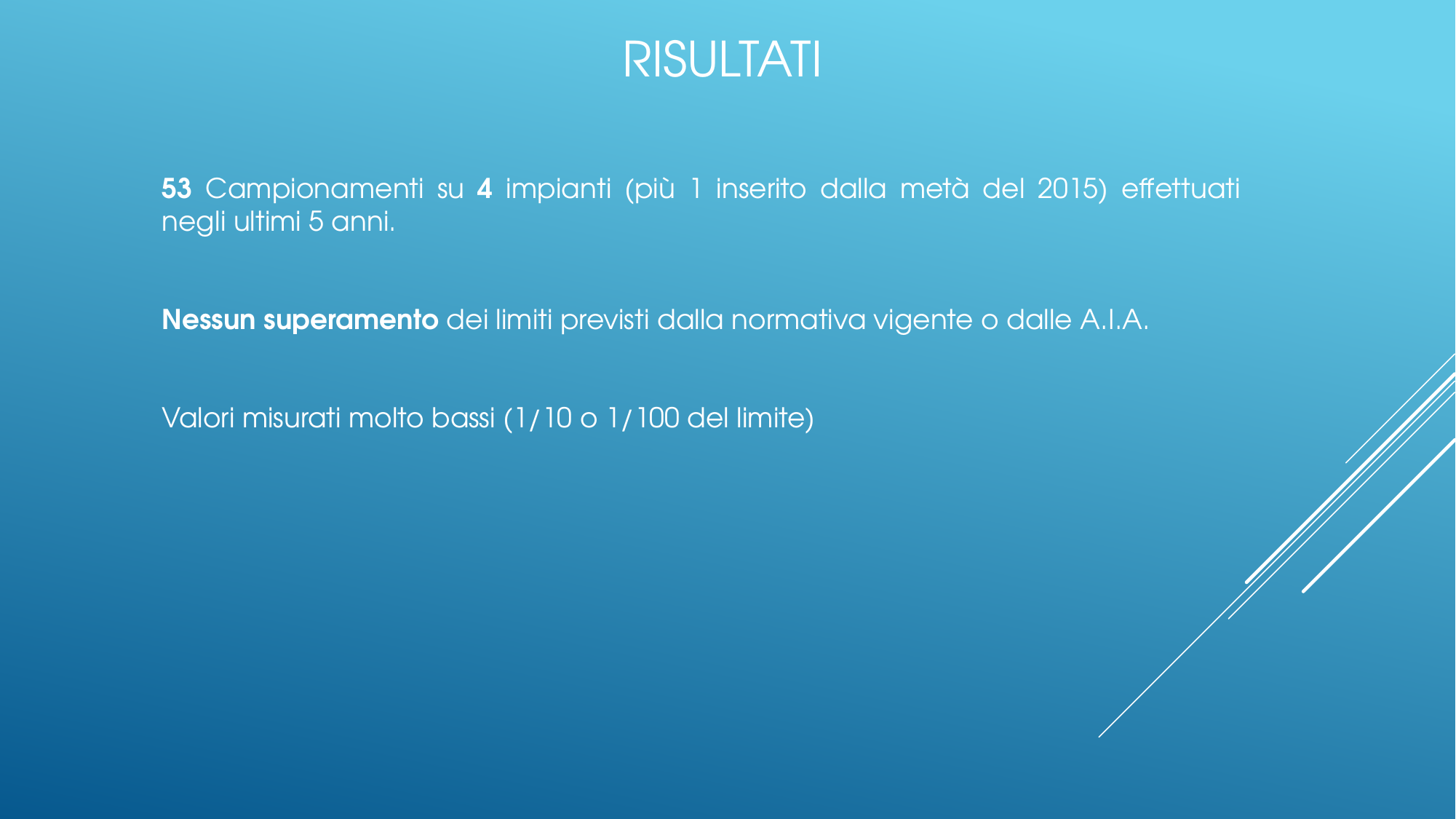

RISULTATI
53 Campionamenti su 4 impianti (più 1 inserito dalla metà del 2015) effettuati negli ultimi 5 anni.

Nessun superamento dei limiti previsti dalla normativa vigente o dalle A.I.A.

Valori misurati molto bassi (1/10 o 1/100 del limite)